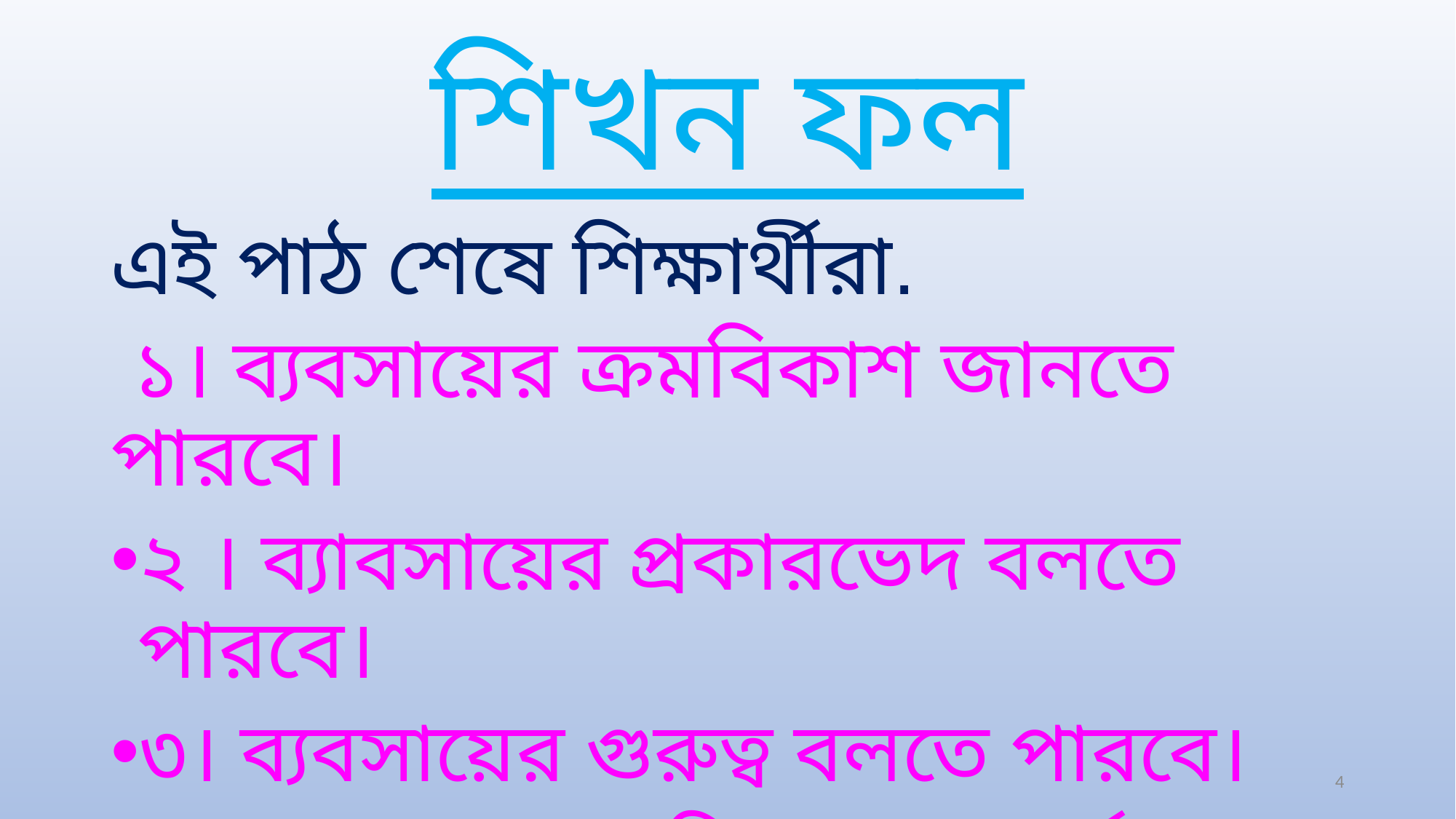

# শিখন ফল
এই পাঠ শেষে শিক্ষার্থীরা.
 ১। ব্যবসায়ের ক্রমবিকাশ জানতে পারবে।
২ । ব্যাবসায়ের প্রকারভেদ বলতে পারবে।
৩। ব্যবসায়ের গুরুত্ব বলতে পারবে।
 ৪। ব্যবসায়ের পরিবেশ সম্পর্কে ধারণা লাভ করবে।

4